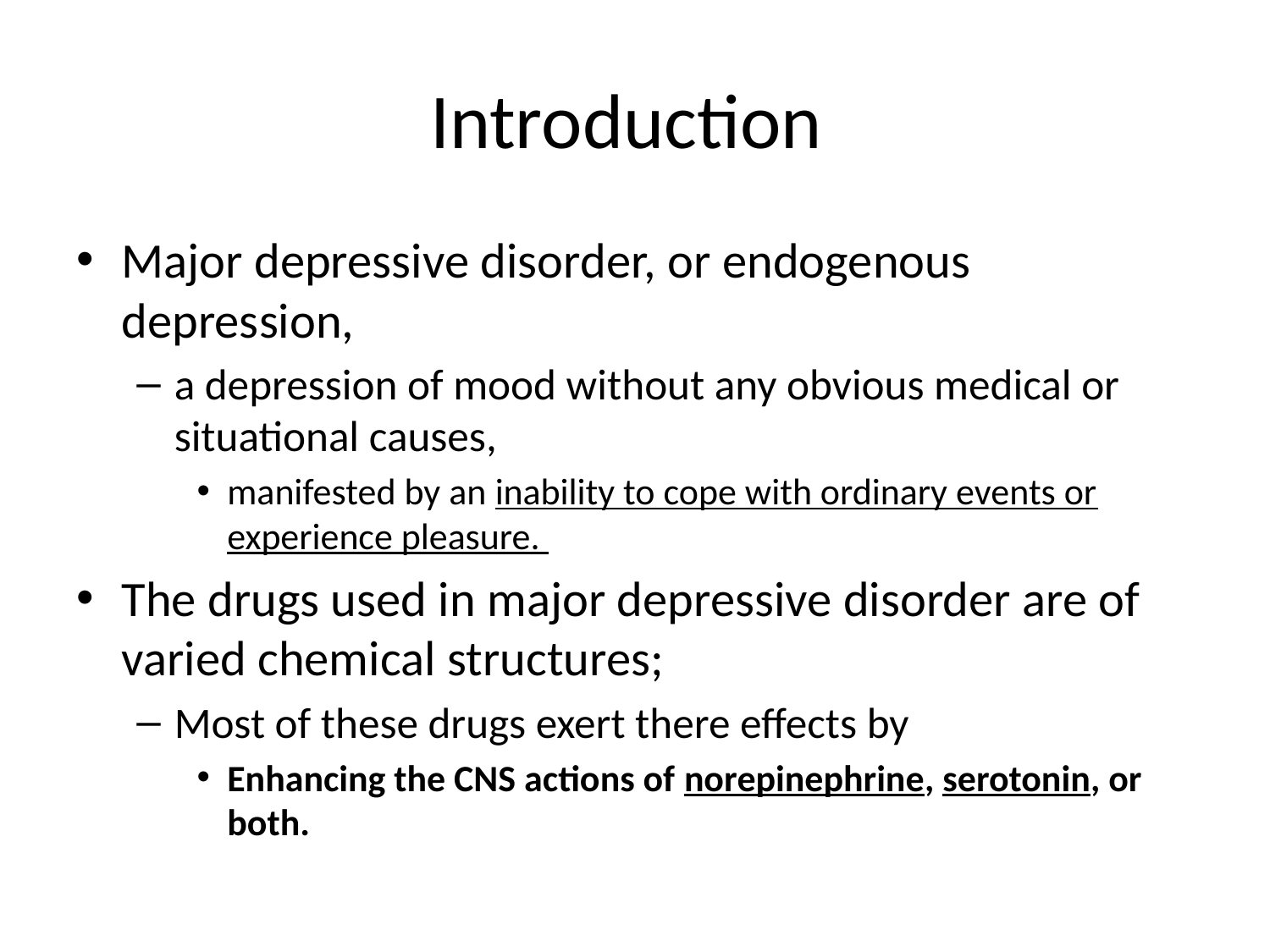

# Introduction
Major depressive disorder, or endogenous depression,
a depression of mood without any obvious medical or situational causes,
manifested by an inability to cope with ordinary events or experience pleasure.
The drugs used in major depressive disorder are of varied chemical structures;
Most of these drugs exert there effects by
Enhancing the CNS actions of norepinephrine, serotonin, or both.